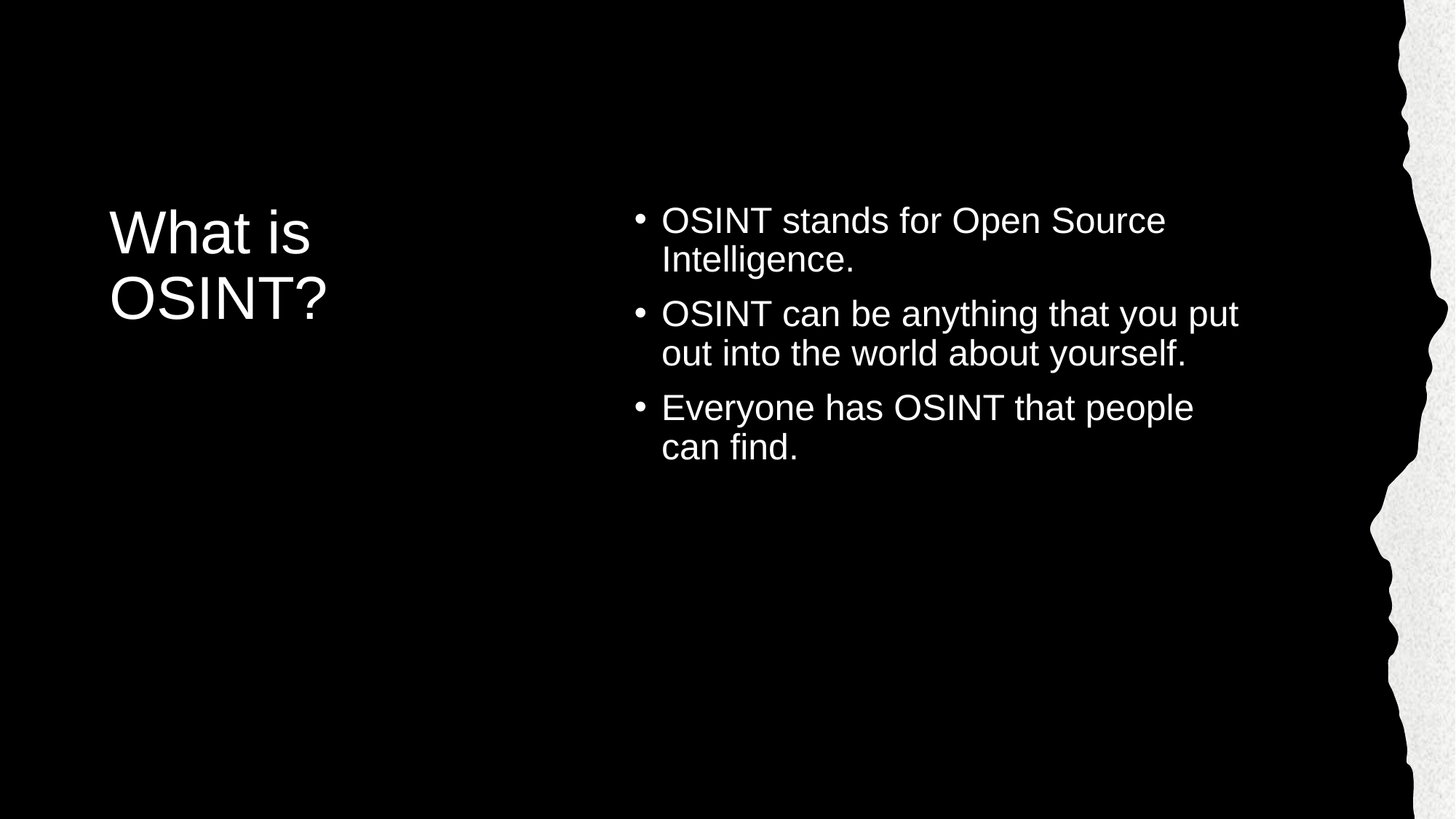

# What is OSINT?
OSINT stands for Open Source Intelligence.
OSINT can be anything that you put out into the world about yourself.
Everyone has OSINT that people can find.